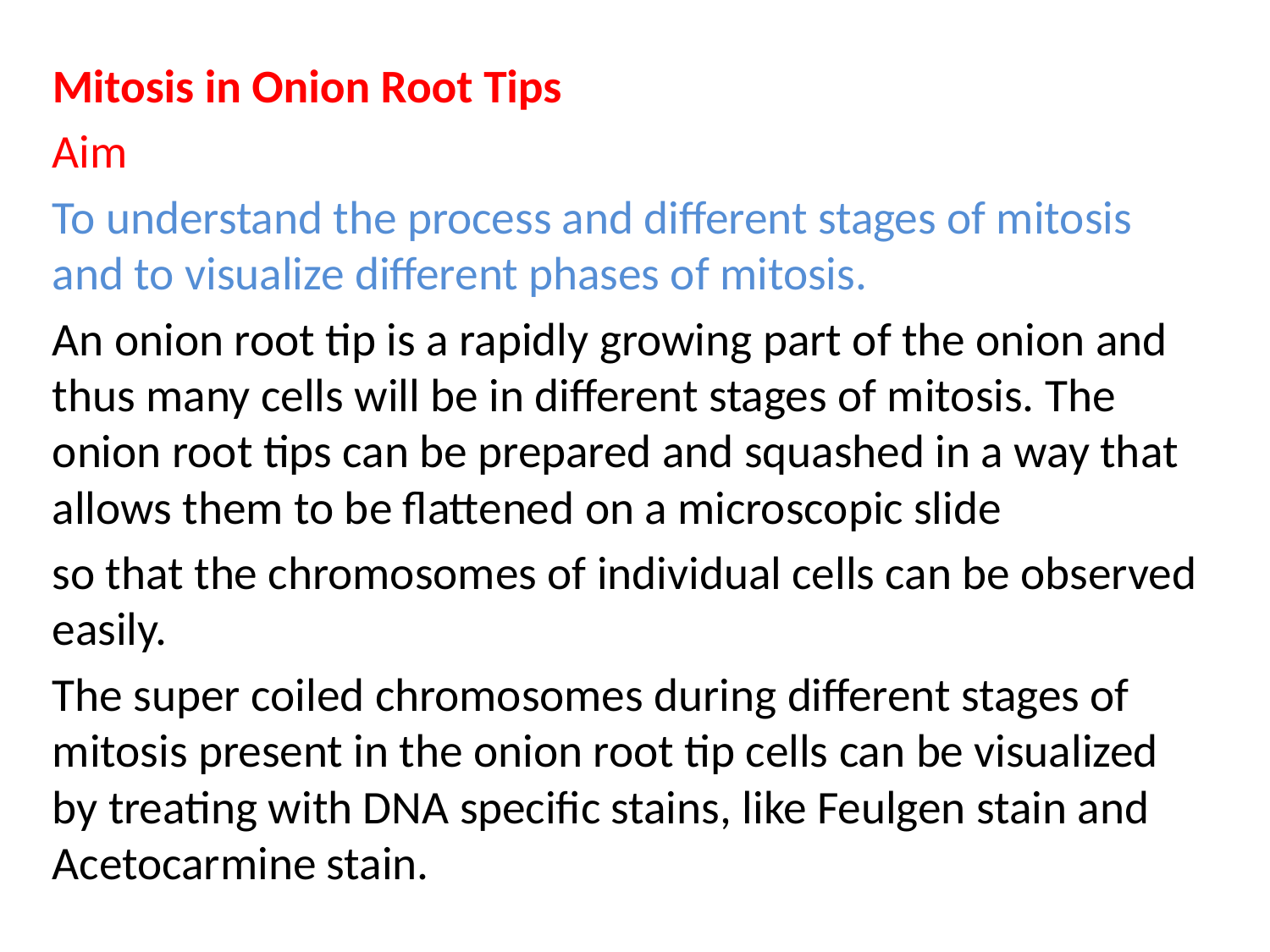

Mitosis in Onion Root Tips
Aim
To understand the process and different stages of mitosis and to visualize different phases of mitosis.
An onion root tip is a rapidly growing part of the onion and thus many cells will be in different stages of mitosis. The onion root tips can be prepared and squashed in a way that allows them to be flattened on a microscopic slide
so that the chromosomes of individual cells can be observed easily.
The super coiled chromosomes during different stages of mitosis present in the onion root tip cells can be visualized by treating with DNA specific stains, like Feulgen stain and Acetocarmine stain.